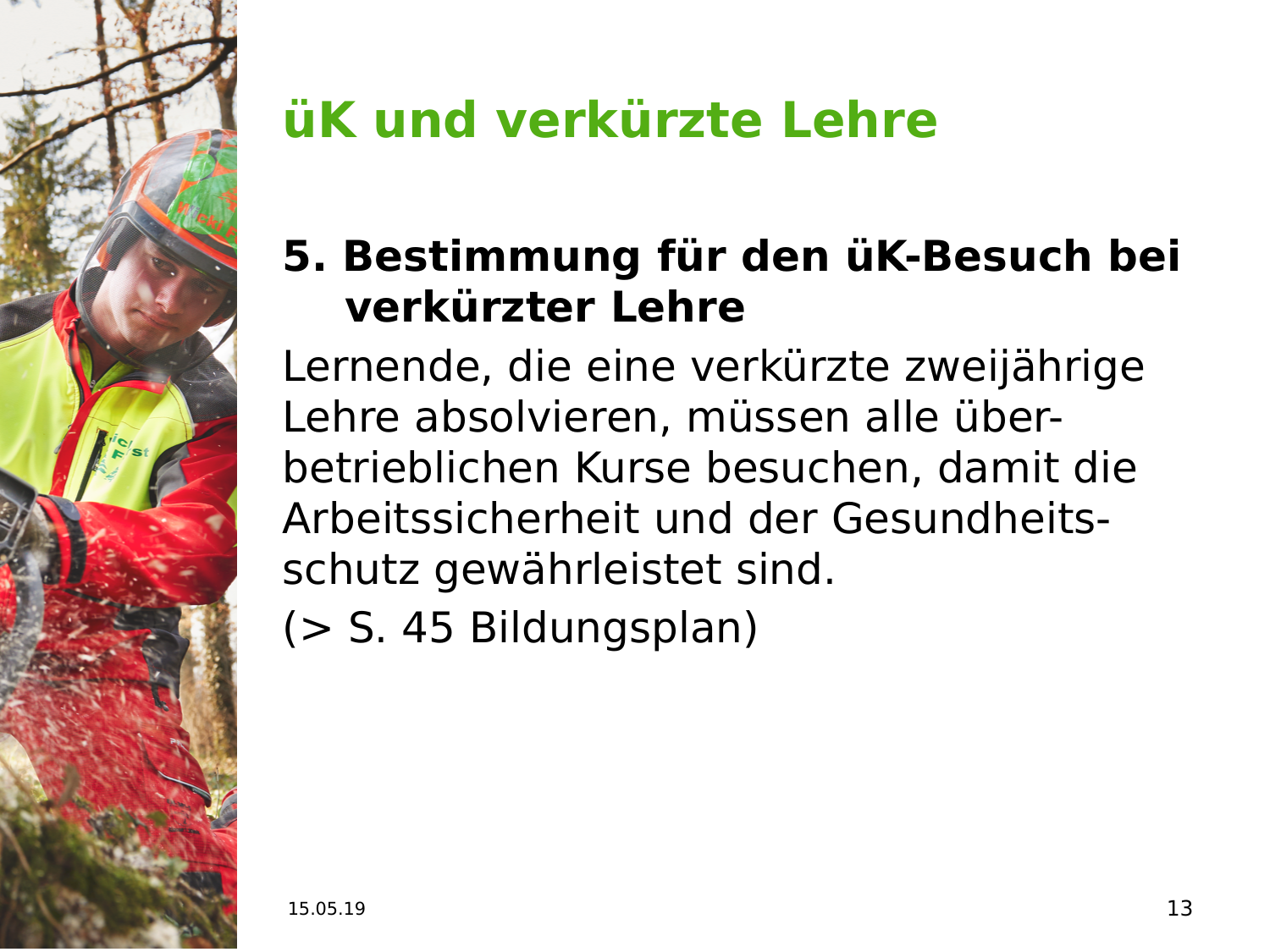

# üK und verkürzte Lehre
5. Bestimmung für den üK-Besuch bei  verkürzter Lehre
Lernende, die eine verkürzte zweijährige Lehre absolvieren, müssen alle über-betrieblichen Kurse besuchen, damit die Arbeitssicherheit und der Gesundheits-schutz gewährleistet sind.
(> S. 45 Bildungsplan)
15.05.19
13